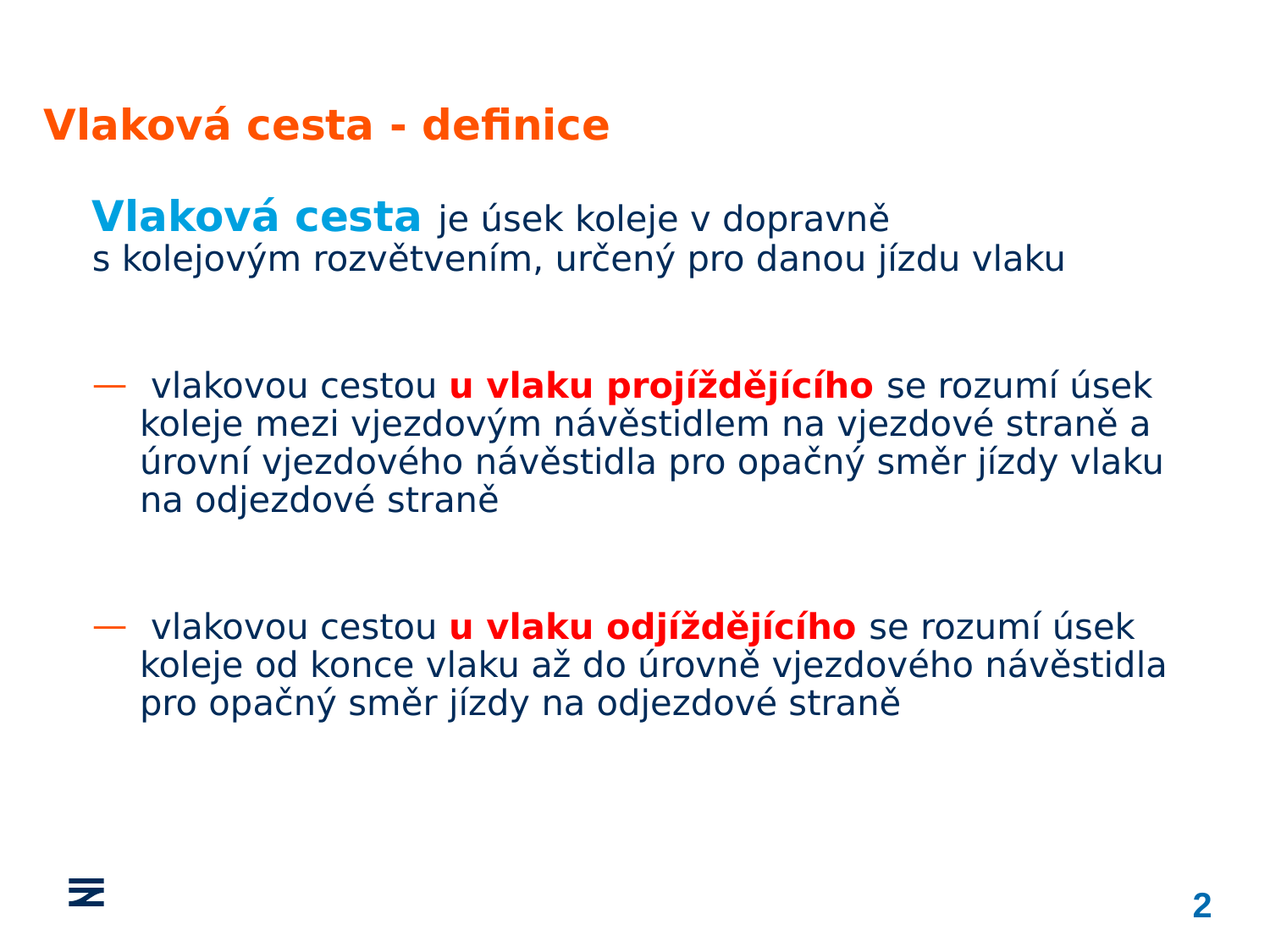

Vlaková cesta - definice
Vlaková cesta je úsek koleje v dopravně
s kolejovým rozvětvením, určený pro danou jízdu vlaku

 vlakovou cestou u vlaku projíždějícího se rozumí úsek koleje mezi vjezdovým návěstidlem na vjezdové straně a úrovní vjezdového návěstidla pro opačný směr jízdy vlaku na odjezdové straně

 vlakovou cestou u vlaku odjíždějícího se rozumí úsek koleje od konce vlaku až do úrovně vjezdového návěstidla pro opačný směr jízdy na odjezdové straně

2